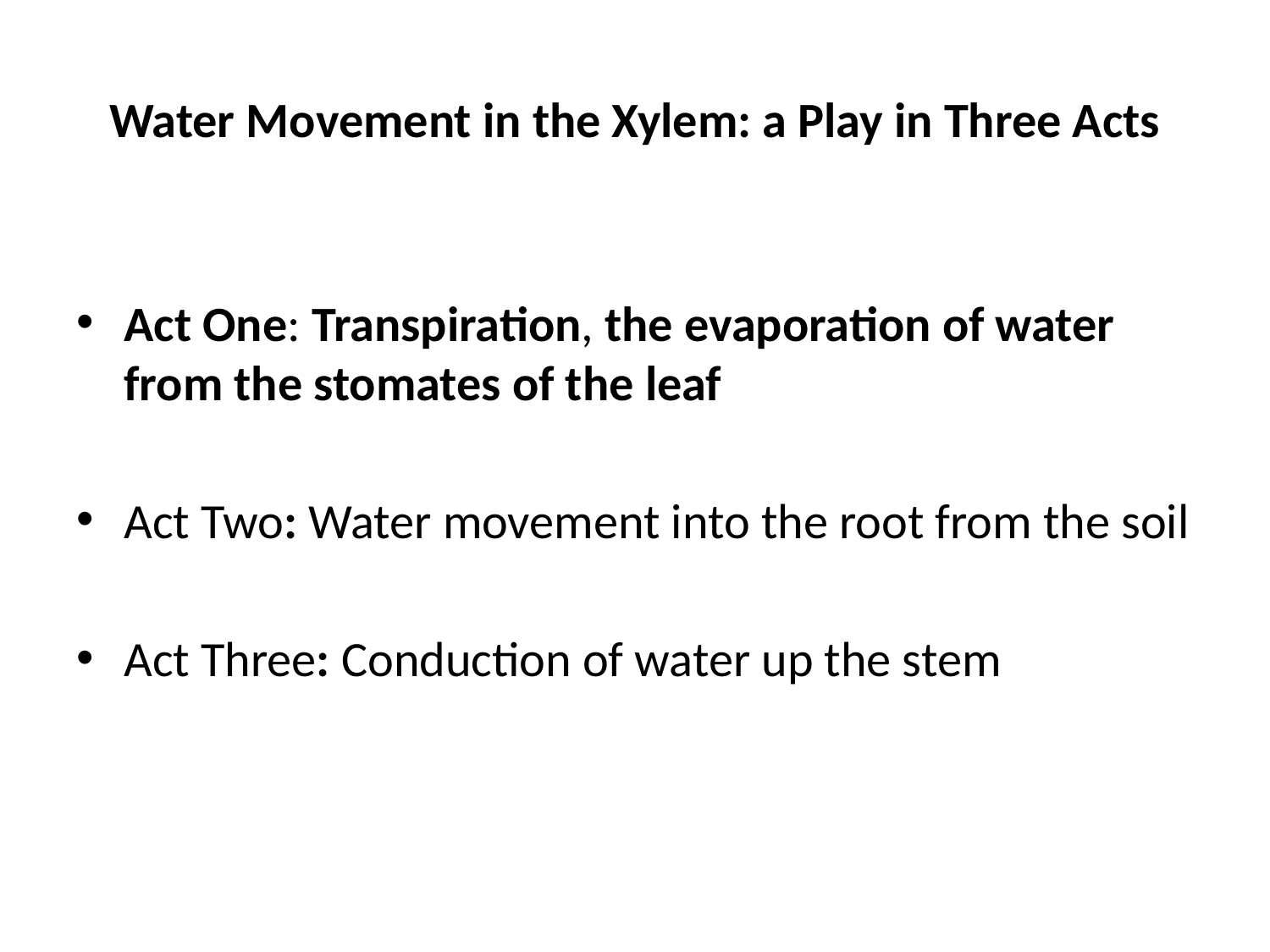

# Water Movement in the Xylem: a Play in Three Acts
Act One: Transpiration, the evaporation of water from the stomates of the leaf

Act Two: Water movement into the root from the soil

Act Three: Conduction of water up the stem